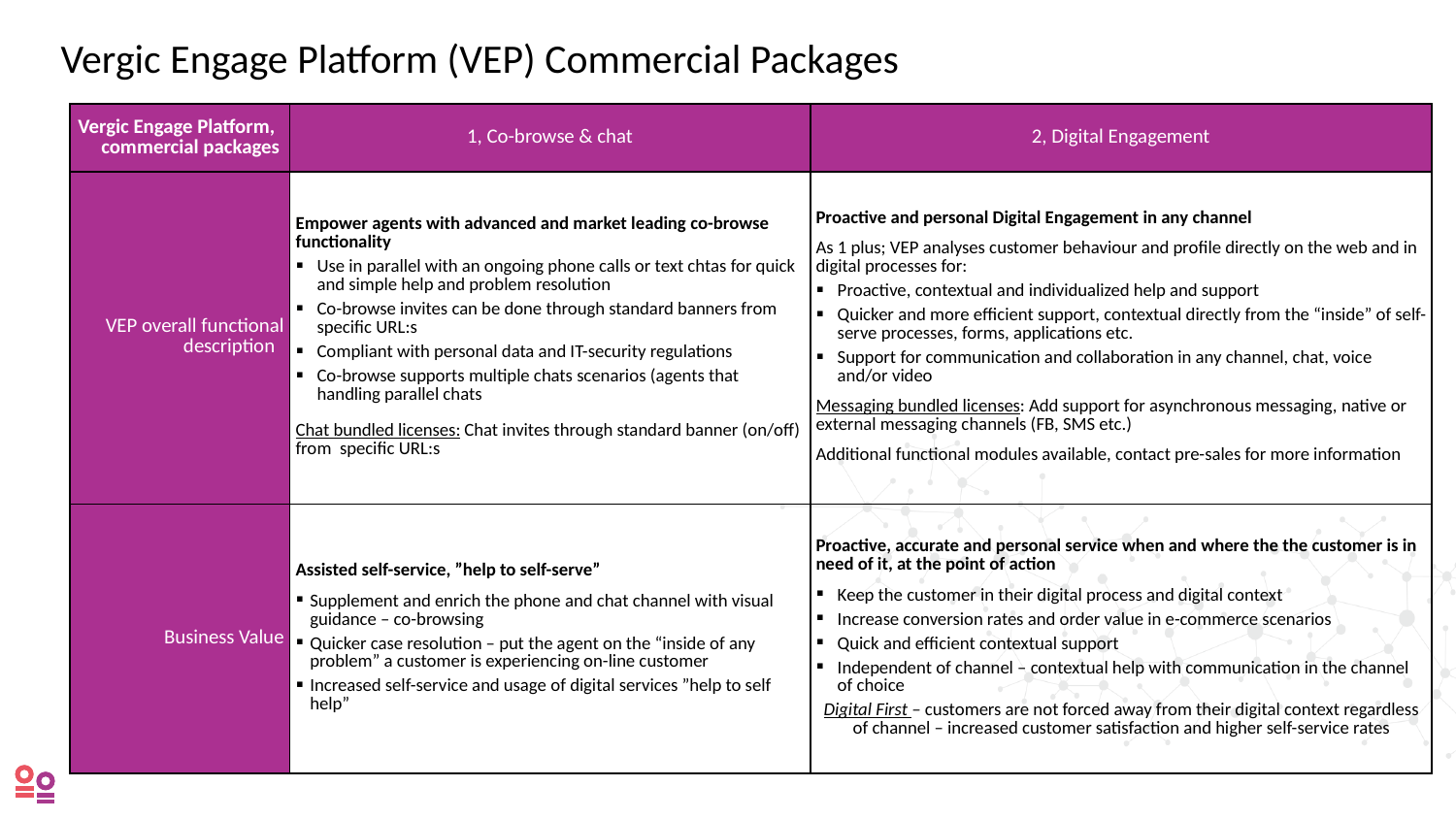

Vergic Engage Platform (VEP) Commercial Packages
| Vergic Engage Platform, commercial packages | 1, Co-browse & chat | 2, Digital Engagement |
| --- | --- | --- |
| VEP overall functional description | Empower agents with advanced and market leading co-browse functionality Use in parallel with an ongoing phone calls or text chtas for quick and simple help and problem resolution Co-browse invites can be done through standard banners from specific URL:s Compliant with personal data and IT-security regulations Co-browse supports multiple chats scenarios (agents that handling parallel chats Chat bundled licenses: Chat invites through standard banner (on/off) from specific URL:s | Proactive and personal Digital Engagement in any channel As 1 plus; VEP analyses customer behaviour and profile directly on the web and in digital processes for: Proactive, contextual and individualized help and support Quicker and more efficient support, contextual directly from the “inside” of self-serve processes, forms, applications etc. Support for communication and collaboration in any channel, chat, voice and/or video Messaging bundled licenses: Add support for asynchronous messaging, native or external messaging channels (FB, SMS etc.) Additional functional modules available, contact pre-sales for more information |
| Business Value | Assisted self-service, ”help to self-serve” Supplement and enrich the phone and chat channel with visual guidance – co-browsing Quicker case resolution – put the agent on the “inside of any problem” a customer is experiencing on-line customer Increased self-service and usage of digital services ”help to self help” | Proactive, accurate and personal service when and where the the customer is in need of it, at the point of action Keep the customer in their digital process and digital context Increase conversion rates and order value in e-commerce scenarios Quick and efficient contextual support Independent of channel – contextual help with communication in the channel of choice Digital First – customers are not forced away from their digital context regardless of channel – increased customer satisfaction and higher self-service rates |